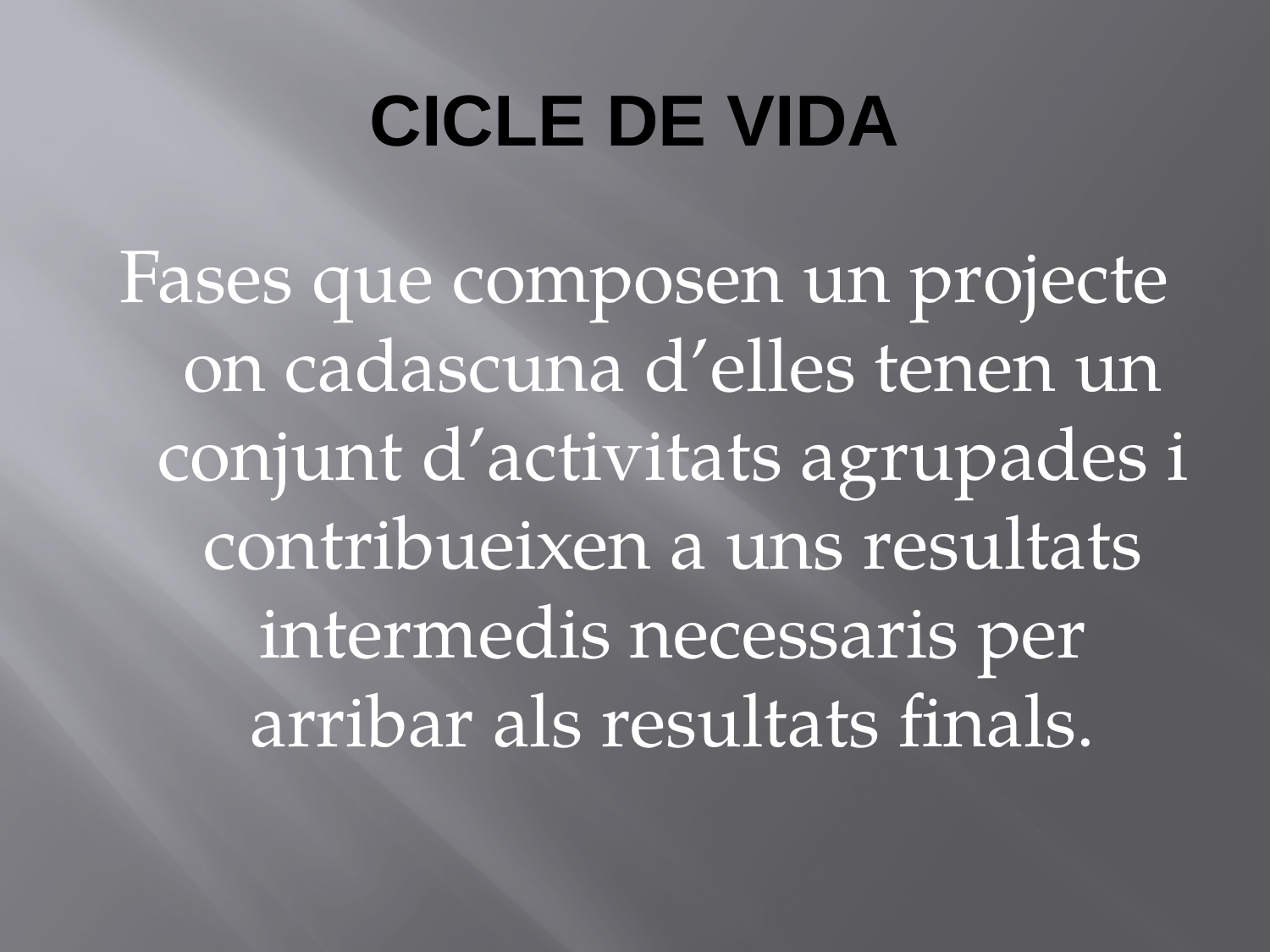

# CICLE DE VIDA
Fases que composen un projecte on cadascuna d’elles tenen un conjunt d’activitats agrupades i contribueixen a uns resultats intermedis necessaris per arribar als resultats finals.